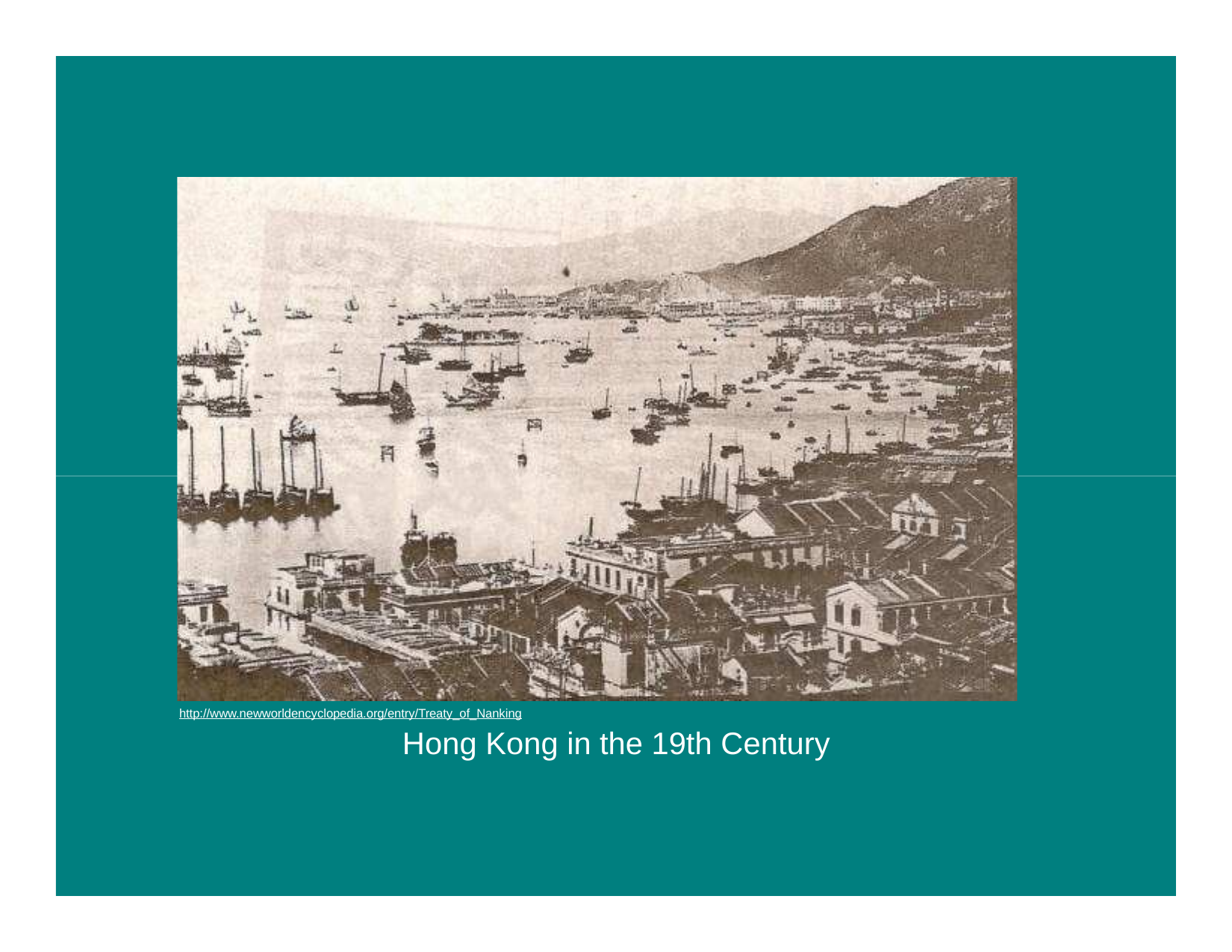

http://www.newworldencyclopedia.org/entry/Treaty_of_Nanking
Hong Kong in the 19th Century